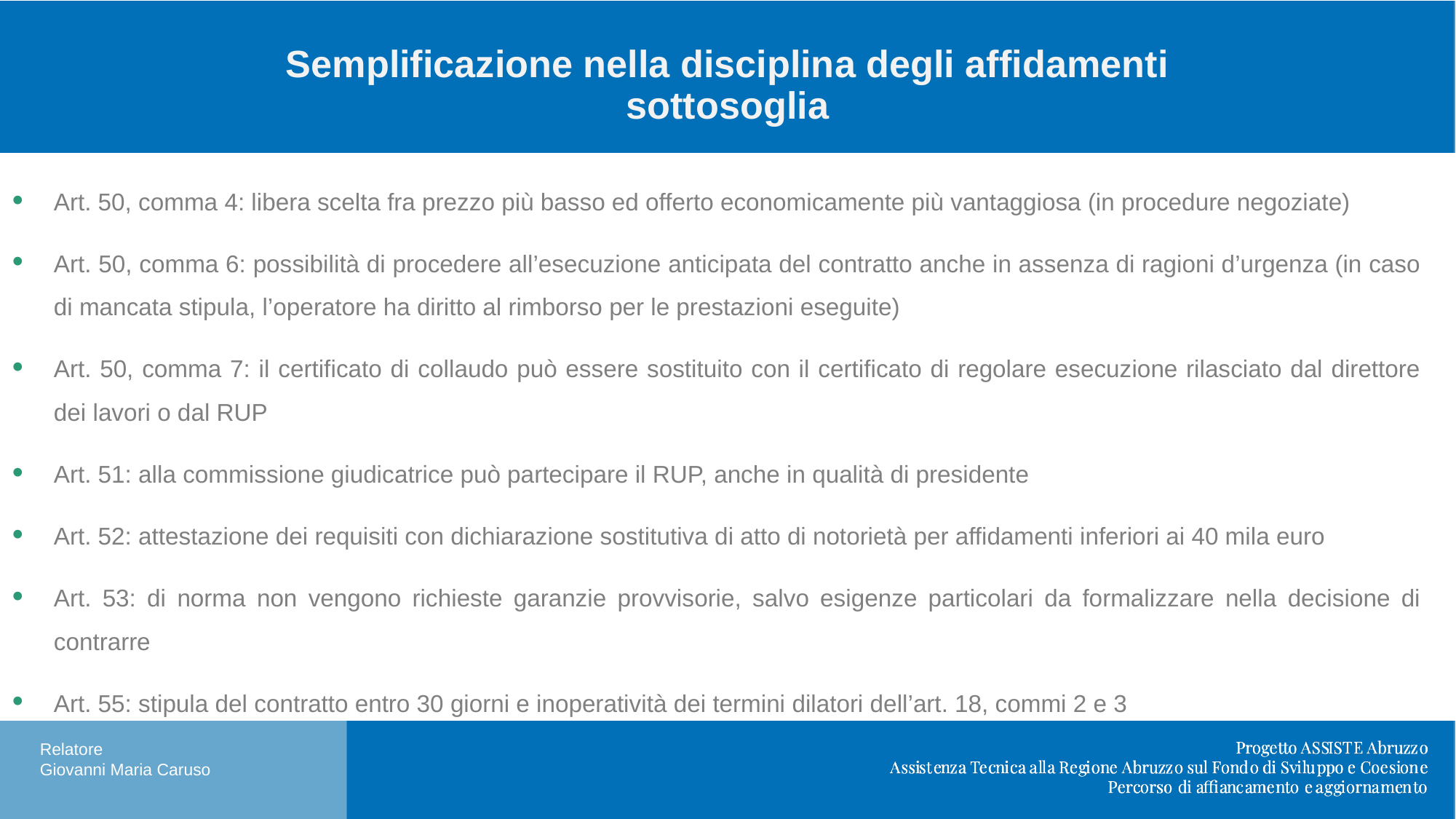

# Semplificazione nella disciplina degli affidamenti sottosoglia
Art. 50, comma 4: libera scelta fra prezzo più basso ed offerto economicamente più vantaggiosa (in procedure negoziate)
Art. 50, comma 6: possibilità di procedere all’esecuzione anticipata del contratto anche in assenza di ragioni d’urgenza (in caso di mancata stipula, l’operatore ha diritto al rimborso per le prestazioni eseguite)
Art. 50, comma 7: il certificato di collaudo può essere sostituito con il certificato di regolare esecuzione rilasciato dal direttore dei lavori o dal RUP
Art. 51: alla commissione giudicatrice può partecipare il RUP, anche in qualità di presidente
Art. 52: attestazione dei requisiti con dichiarazione sostitutiva di atto di notorietà per affidamenti inferiori ai 40 mila euro
Art. 53: di norma non vengono richieste garanzie provvisorie, salvo esigenze particolari da formalizzare nella decisione di contrarre
Art. 55: stipula del contratto entro 30 giorni e inoperatività dei termini dilatori dell’art. 18, commi 2 e 3

Relatore
Giovanni Maria Caruso